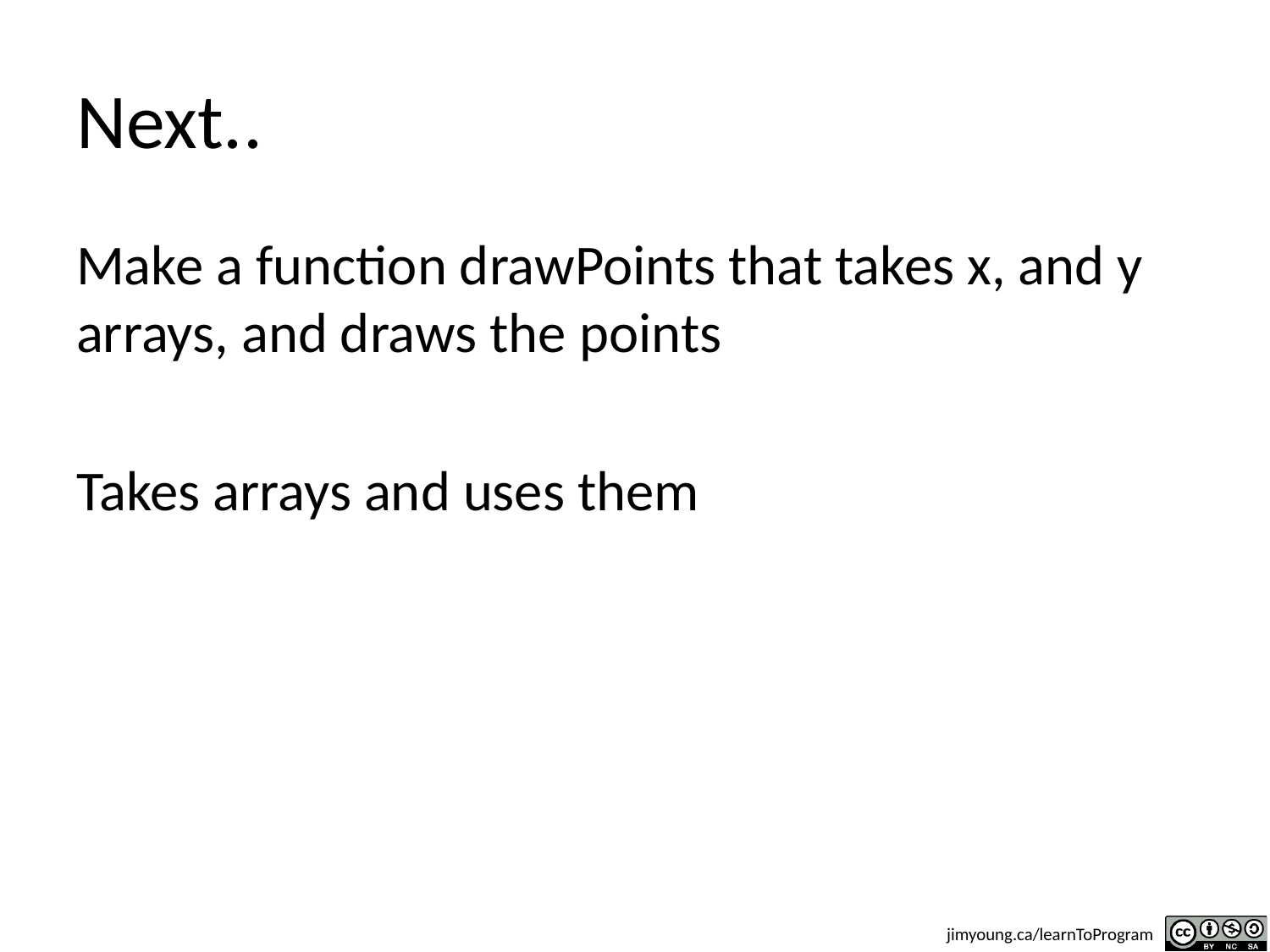

# Next..
Make a function drawPoints that takes x, and y arrays, and draws the points

Takes arrays and uses them